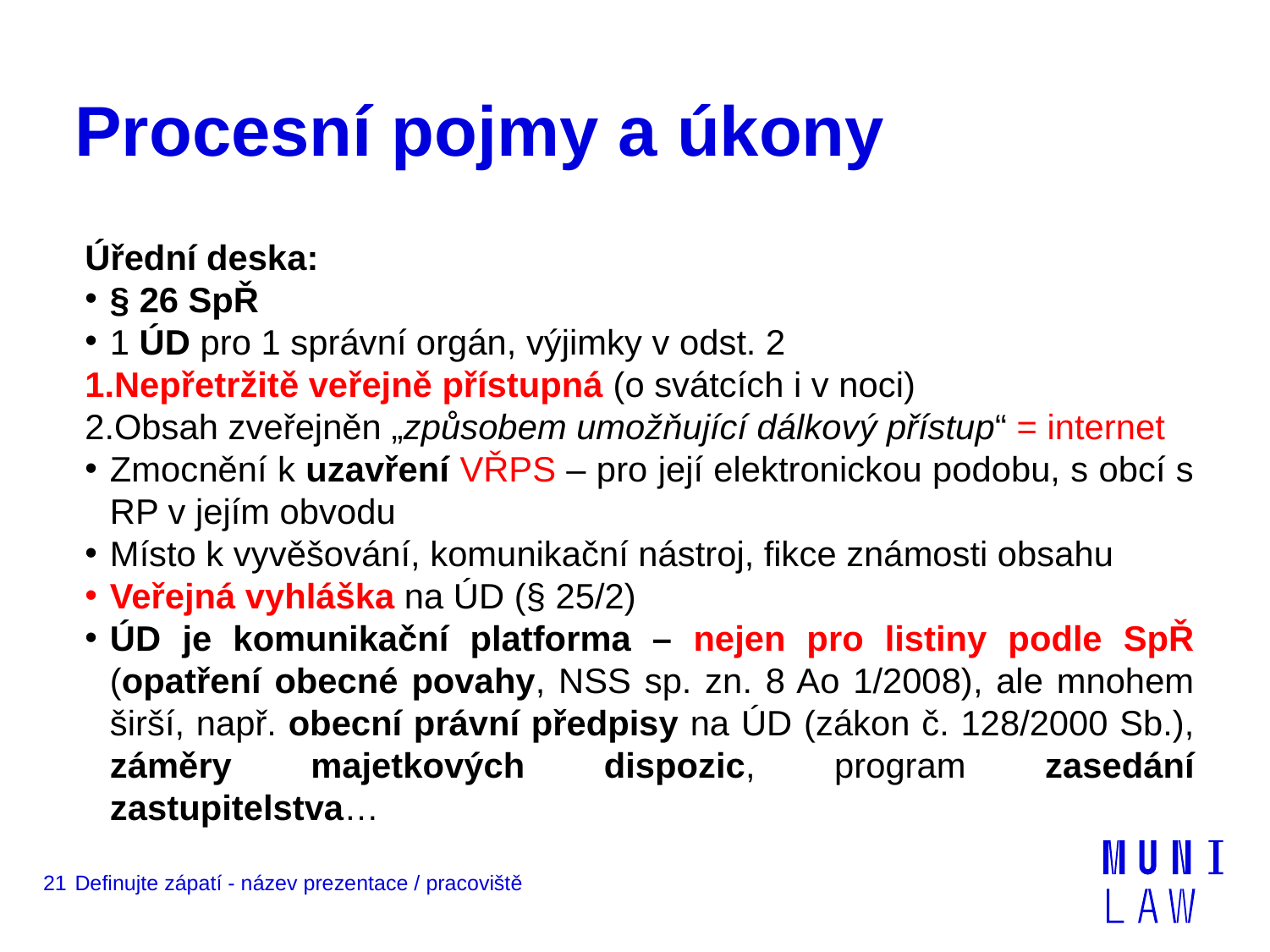

# Procesní pojmy a úkony
Úřední deska:
§ 26 SpŘ
1 ÚD pro 1 správní orgán, výjimky v odst. 2
Nepřetržitě veřejně přístupná (o svátcích i v noci)
Obsah zveřejněn „způsobem umožňující dálkový přístup“ = internet
Zmocnění k uzavření VŘPS – pro její elektronickou podobu, s obcí s RP v jejím obvodu
Místo k vyvěšování, komunikační nástroj, fikce známosti obsahu
Veřejná vyhláška na ÚD (§ 25/2)
ÚD je komunikační platforma – nejen pro listiny podle SpŘ (opatření obecné povahy, NSS sp. zn. 8 Ao 1/2008), ale mnohem širší, např. obecní právní předpisy na ÚD (zákon č. 128/2000 Sb.), záměry majetkových dispozic, program zasedání zastupitelstva…

21
Definujte zápatí - název prezentace / pracoviště